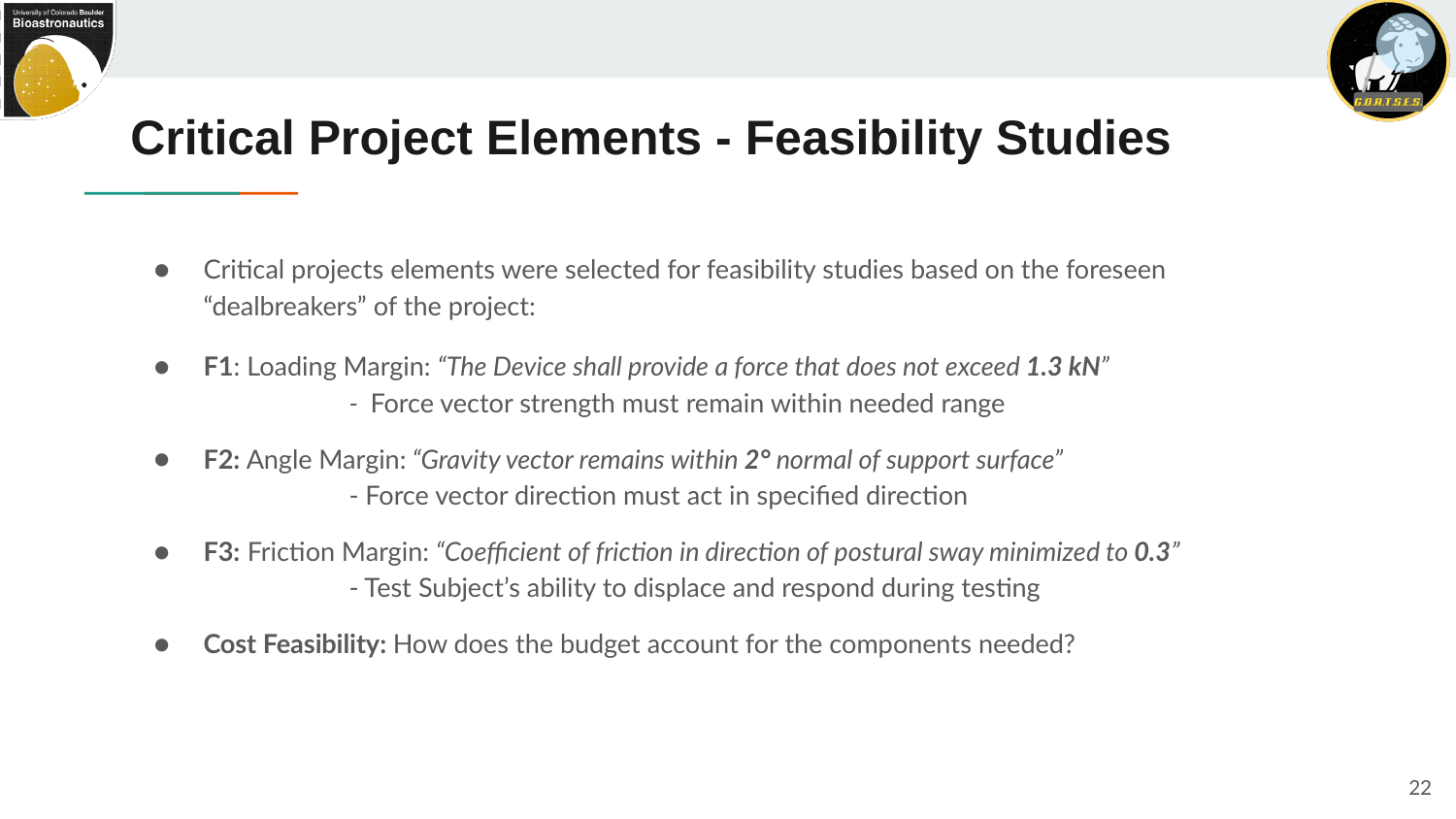

# Critical Project Elements - Feasibility Studies
Critical projects elements were selected for feasibility studies based on the foreseen “dealbreakers” of the project:
F1: Loading Margin: “The Device shall provide a force that does not exceed 1.3 kN”
	-  Force vector strength must remain within needed range
F2: Angle Margin: “Gravity vector remains within 2° normal of support surface”
	- Force vector direction must act in specified direction
F3: Friction Margin: “Coefficient of friction in direction of postural sway minimized to 0.3”
	- Test Subject’s ability to displace and respond during testing
Cost Feasibility: How does the budget account for the components needed?

22